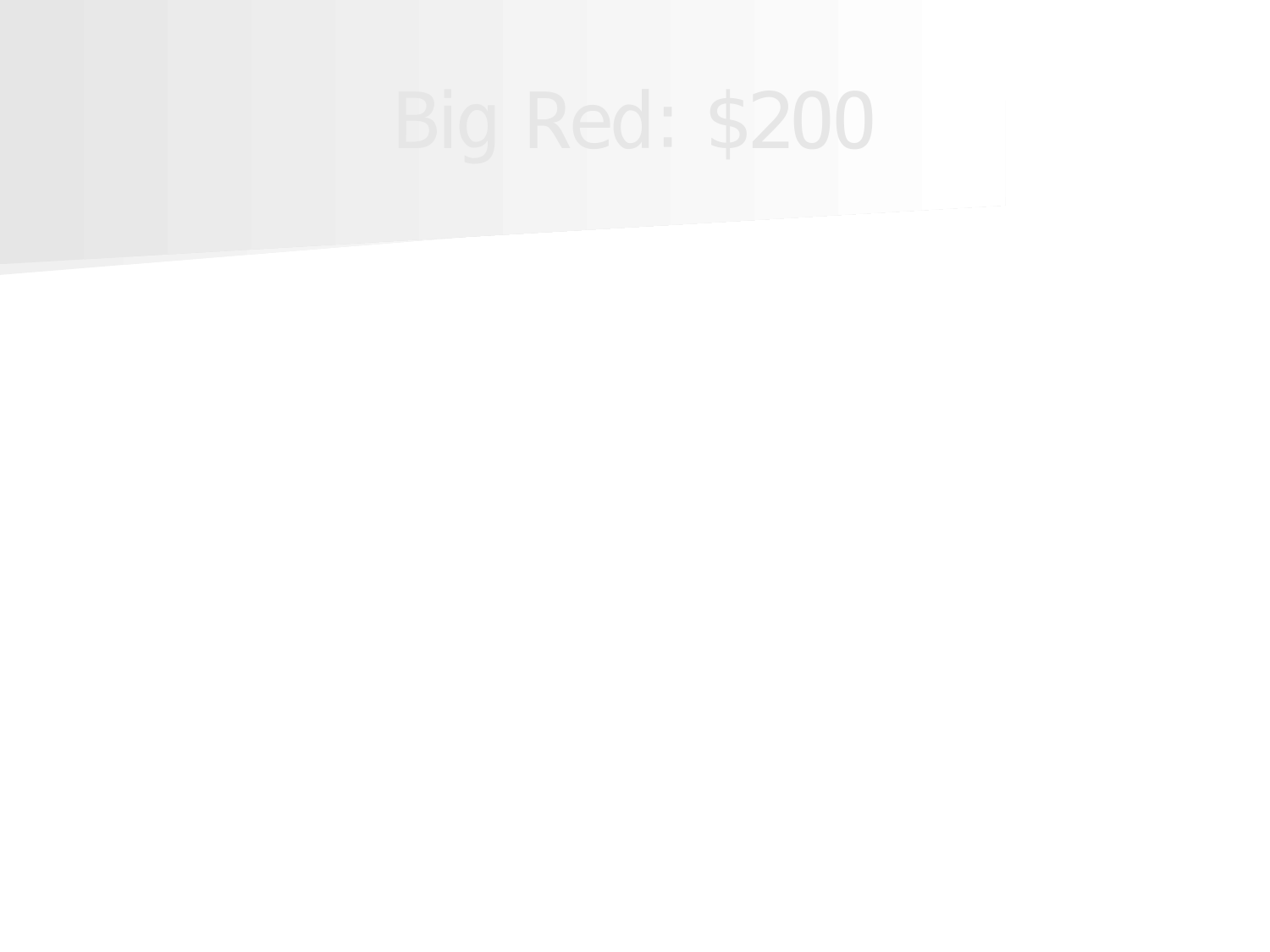

# Big Red: $200

This is the Stanford classification for
 aortic dissection.